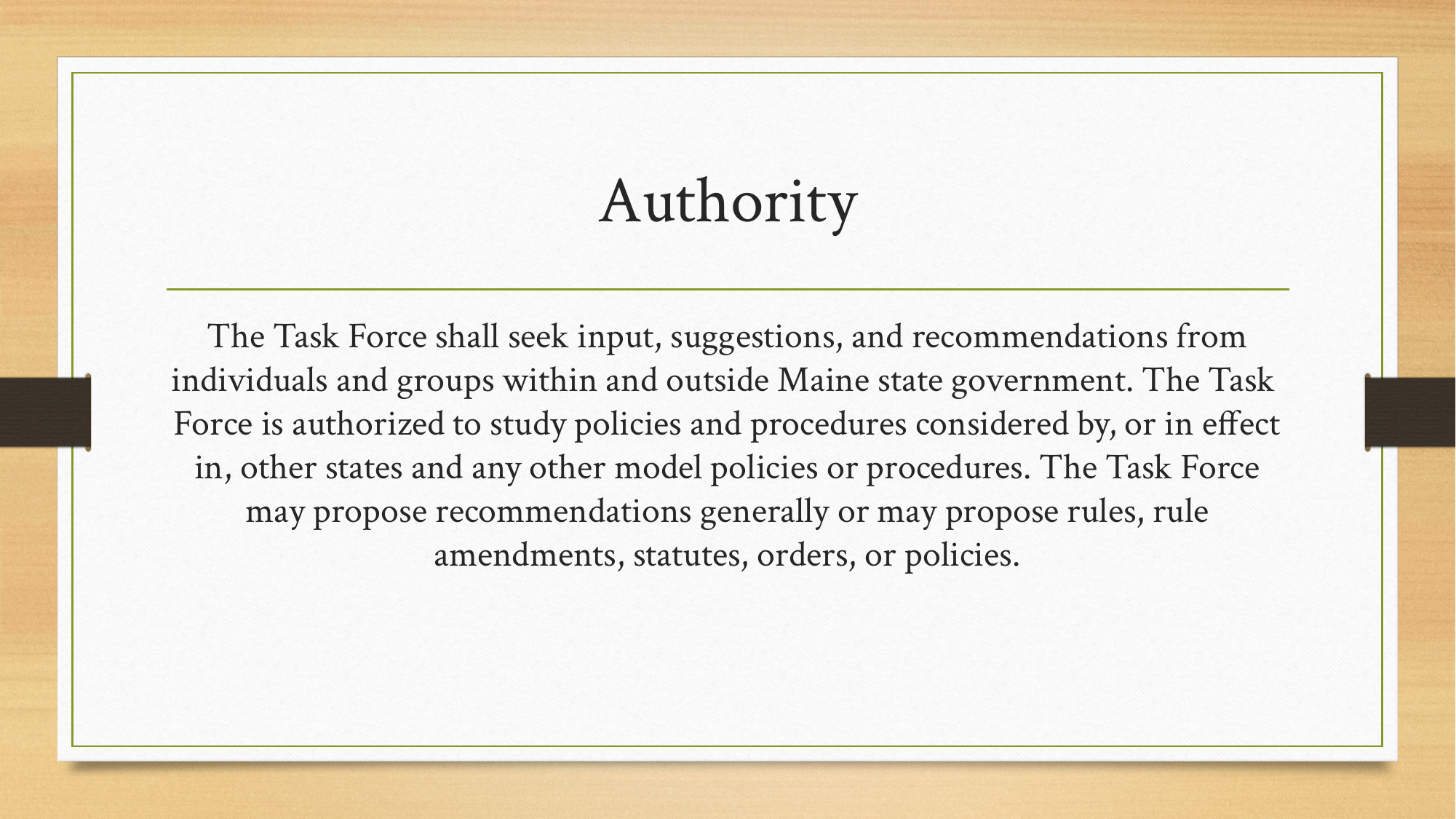

# Authority
The Task Force shall seek input, suggestions, and recommendations from individuals and groups within and outside Maine state government. The Task  Force is authorized to study policies and procedures considered by, or in effect in, other states and any other model policies or procedures. The Task Force may propose recommendations generally or may propose rules, rule amendments, statutes, orders, or policies.